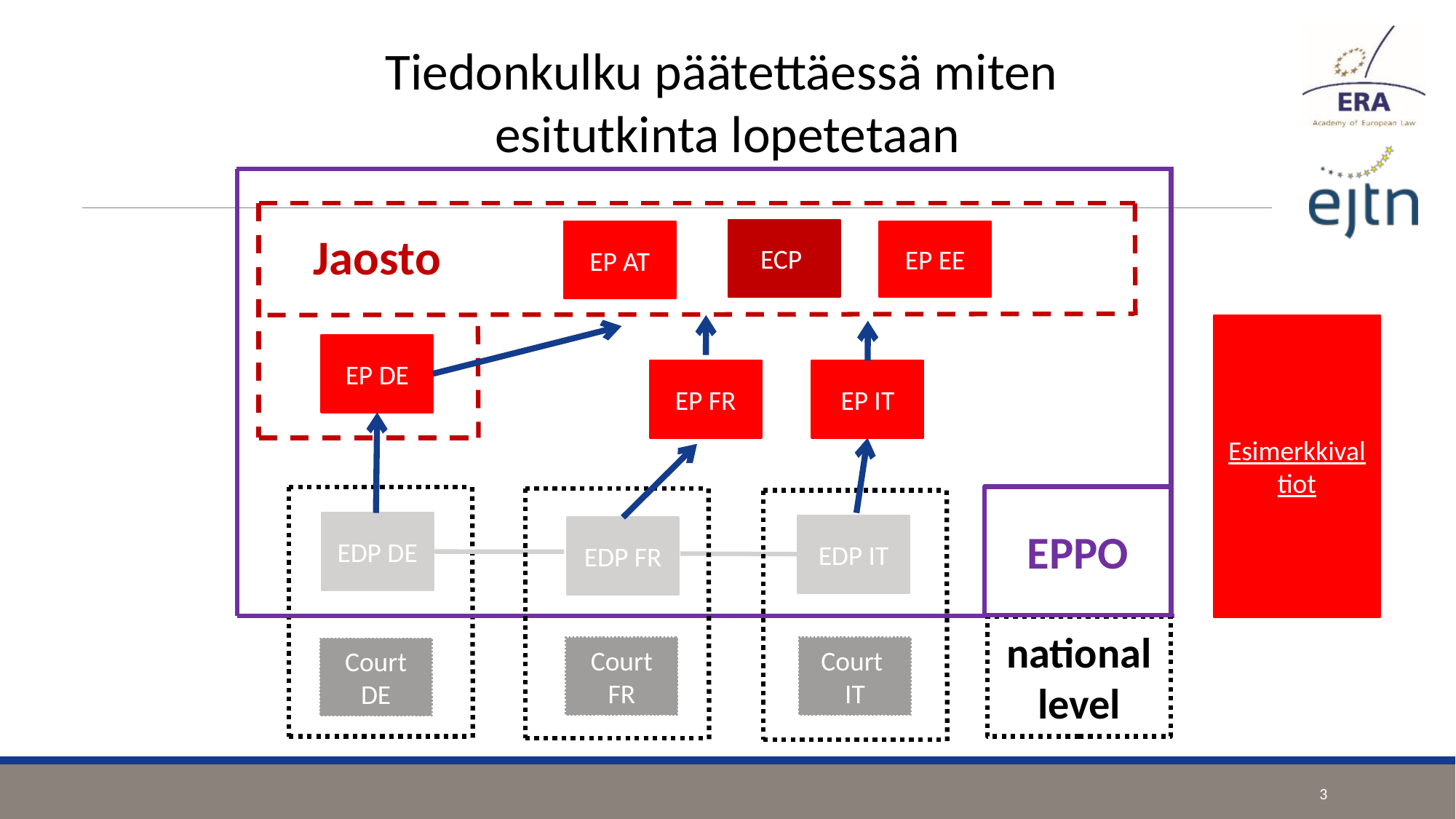

Tiedonkulku päätettäessä miten
esitutkinta lopetetaan
ECP
EP EE
EP AT
Jaosto
Esimerkkivaltiot
EP DE
EP FR
EP IT

EPPO

EDP DE
EDP IT
EDP FR
national level
Court FR
Court  IT
Court DE
3